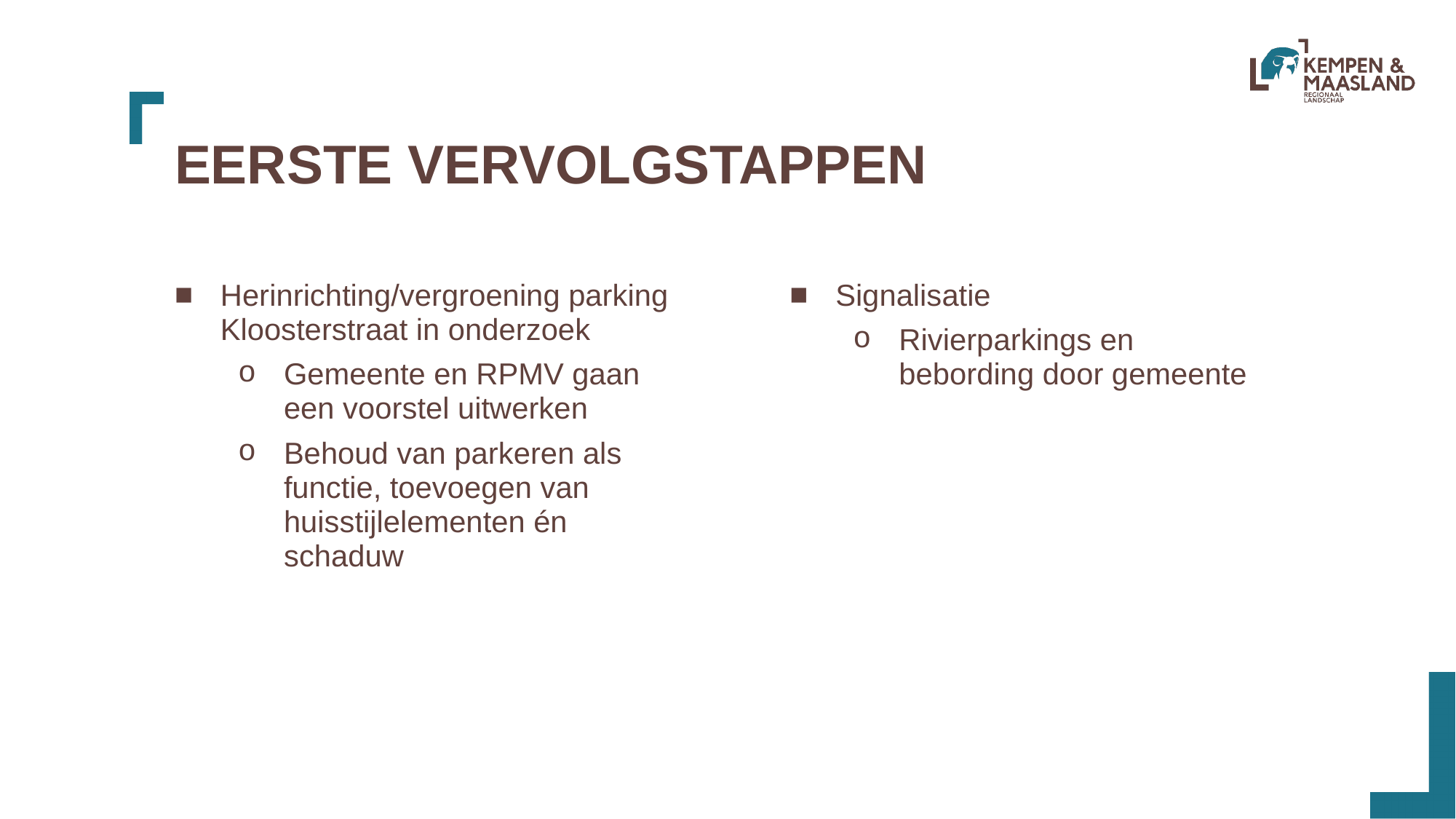

# Eerste vervolgstappen
Herinrichting/vergroening parking Kloosterstraat in onderzoek
Gemeente en RPMV gaan een voorstel uitwerken
Behoud van parkeren als functie, toevoegen van huisstijlelementen én schaduw
Signalisatie
Rivierparkings en bebording door gemeente